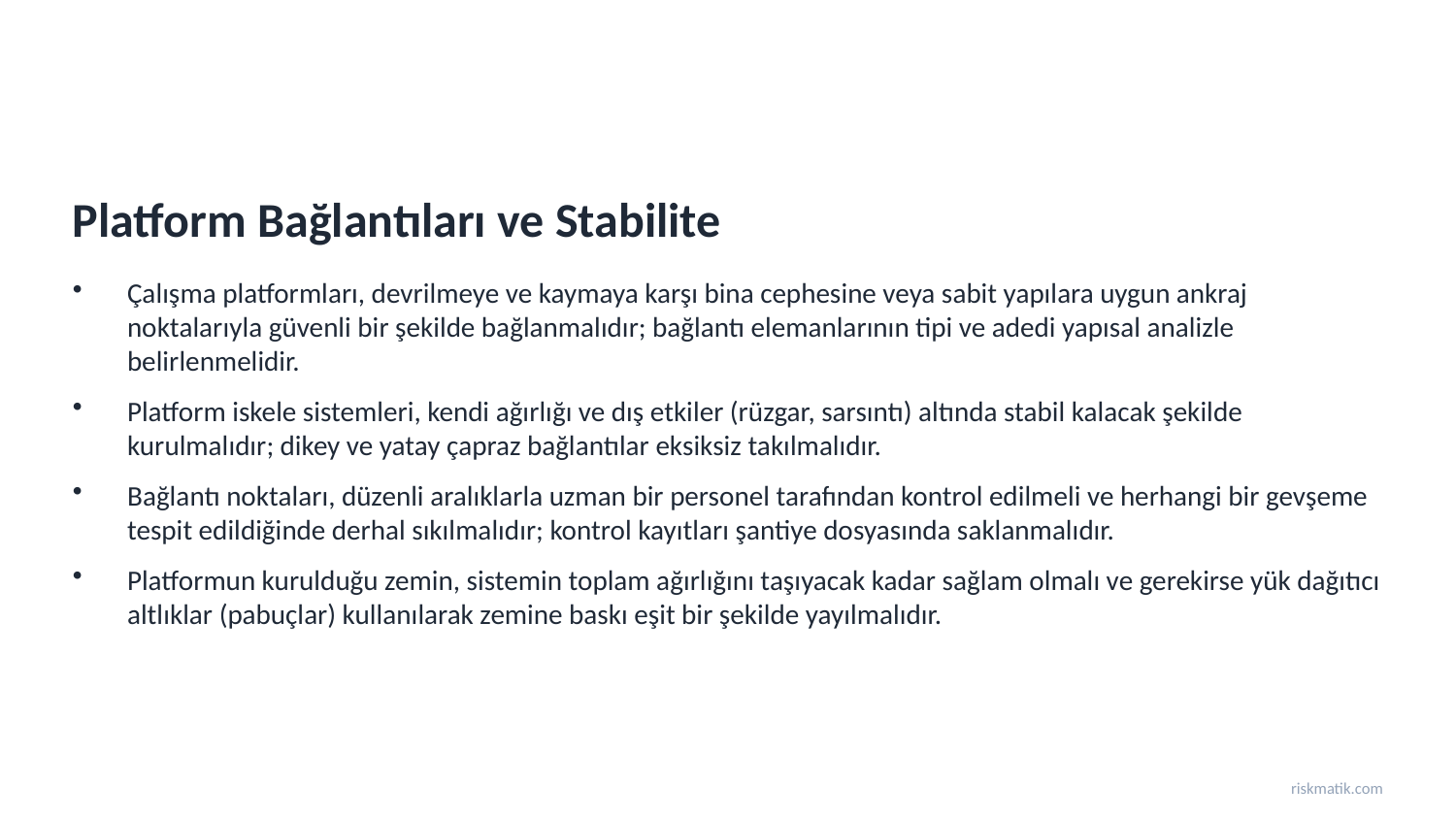

Platform Bağlantıları ve Stabilite
Çalışma platformları, devrilmeye ve kaymaya karşı bina cephesine veya sabit yapılara uygun ankraj noktalarıyla güvenli bir şekilde bağlanmalıdır; bağlantı elemanlarının tipi ve adedi yapısal analizle belirlenmelidir.
Platform iskele sistemleri, kendi ağırlığı ve dış etkiler (rüzgar, sarsıntı) altında stabil kalacak şekilde kurulmalıdır; dikey ve yatay çapraz bağlantılar eksiksiz takılmalıdır.
Bağlantı noktaları, düzenli aralıklarla uzman bir personel tarafından kontrol edilmeli ve herhangi bir gevşeme tespit edildiğinde derhal sıkılmalıdır; kontrol kayıtları şantiye dosyasında saklanmalıdır.
Platformun kurulduğu zemin, sistemin toplam ağırlığını taşıyacak kadar sağlam olmalı ve gerekirse yük dağıtıcı altlıklar (pabuçlar) kullanılarak zemine baskı eşit bir şekilde yayılmalıdır.
riskmatik.com